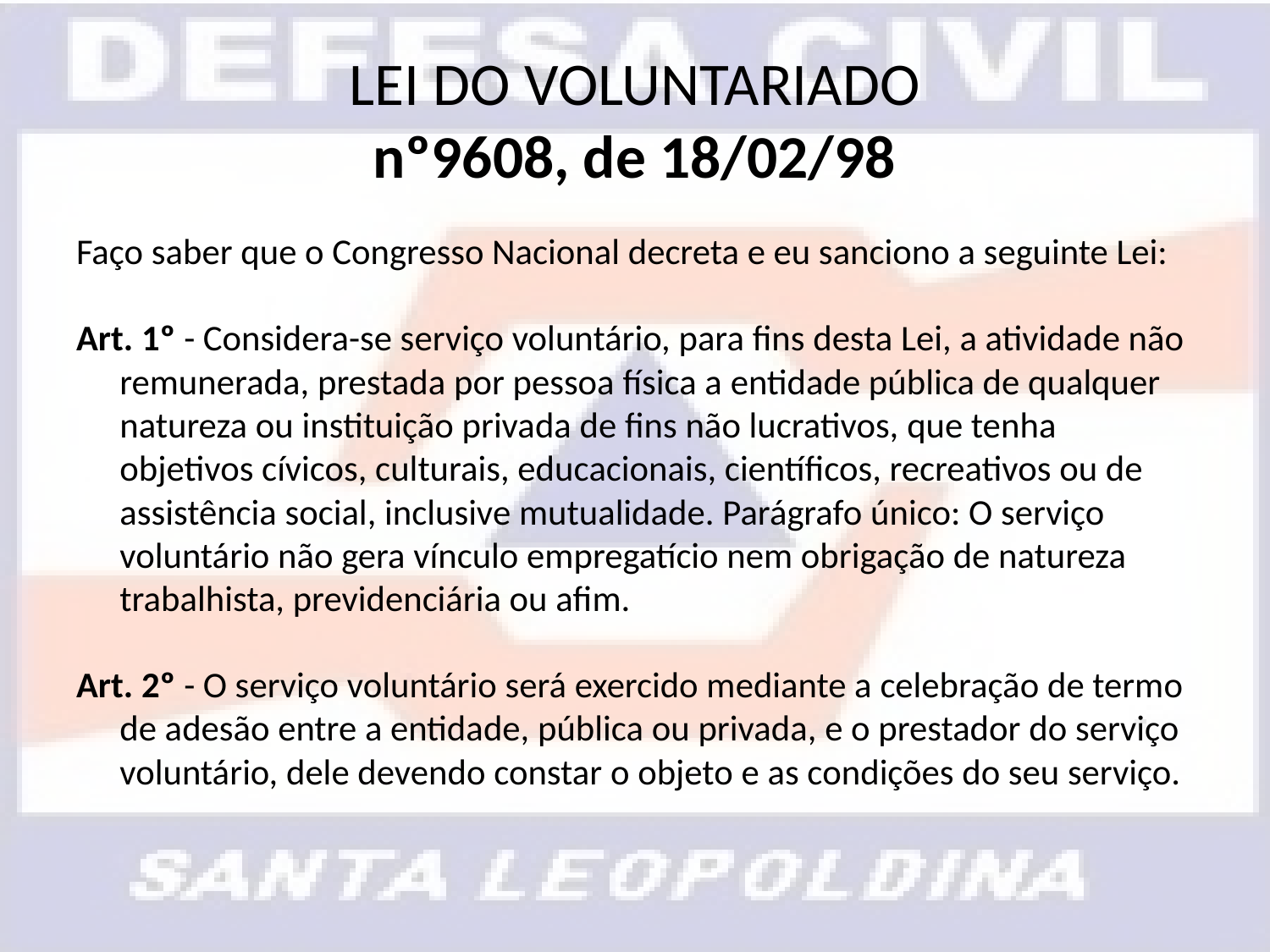

# LEI DO VOLUNTARIADO nº9608, de 18/02/98
Faço saber que o Congresso Nacional decreta e eu sanciono a seguinte Lei:

Art. 1º - Considera-se serviço voluntário, para fins desta Lei, a atividade não remunerada, prestada por pessoa física a entidade pública de qualquer natureza ou instituição privada de fins não lucrativos, que tenha objetivos cívicos, culturais, educacionais, científicos, recreativos ou de assistência social, inclusive mutualidade. Parágrafo único: O serviço voluntário não gera vínculo empregatício nem obrigação de natureza trabalhista, previdenciária ou afim.

Art. 2º - O serviço voluntário será exercido mediante a celebração de termo de adesão entre a entidade, pública ou privada, e o prestador do serviço voluntário, dele devendo constar o objeto e as condições do seu serviço.